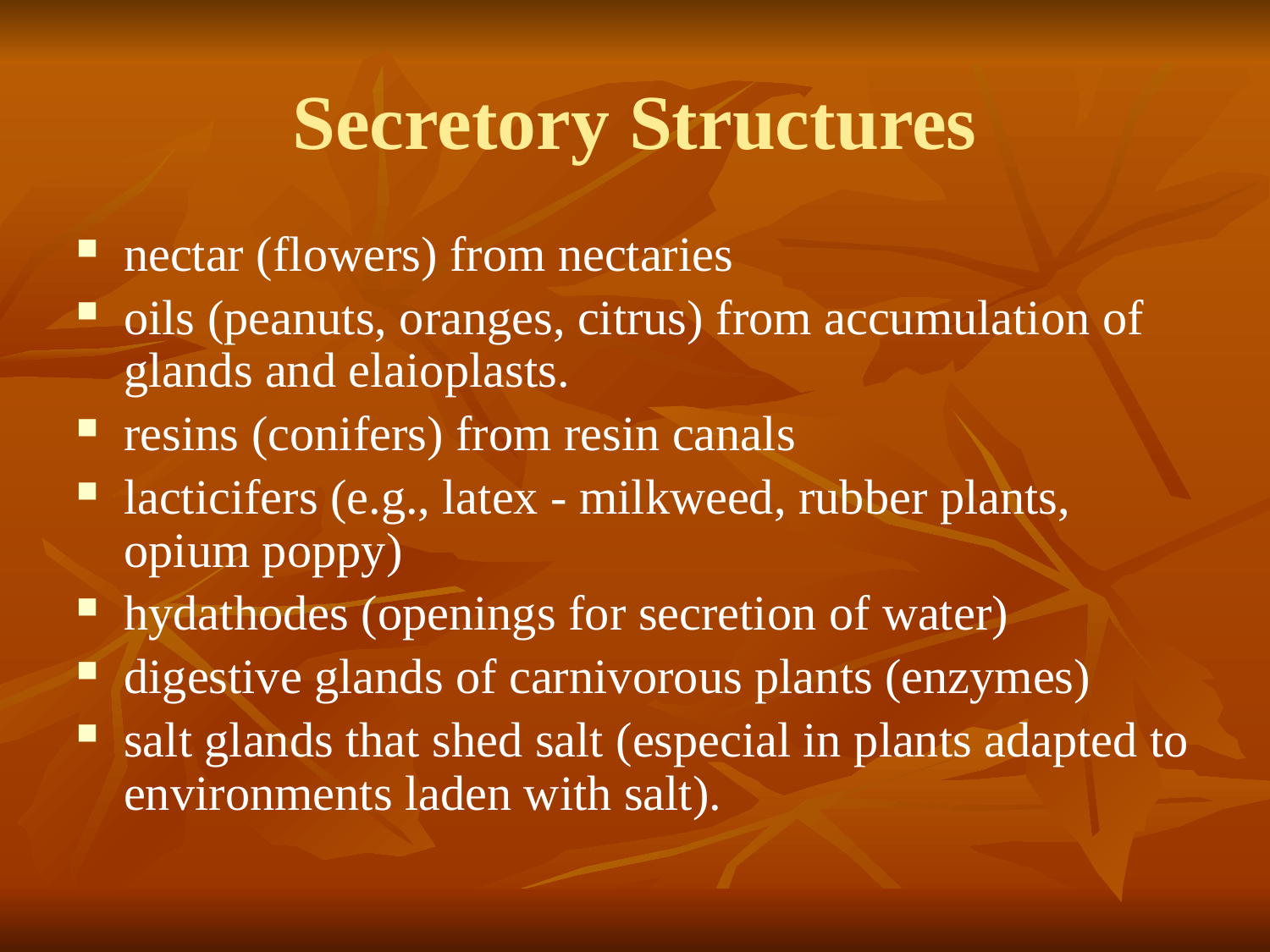

# Secretory Structures
nectar (flowers) from nectaries
oils (peanuts, oranges, citrus) from accumulation of glands and elaioplasts.
resins (conifers) from resin canals
lacticifers (e.g., latex - milkweed, rubber plants, opium poppy)
hydathodes (openings for secretion of water)
digestive glands of carnivorous plants (enzymes)
salt glands that shed salt (especial in plants adapted to environments laden with salt).